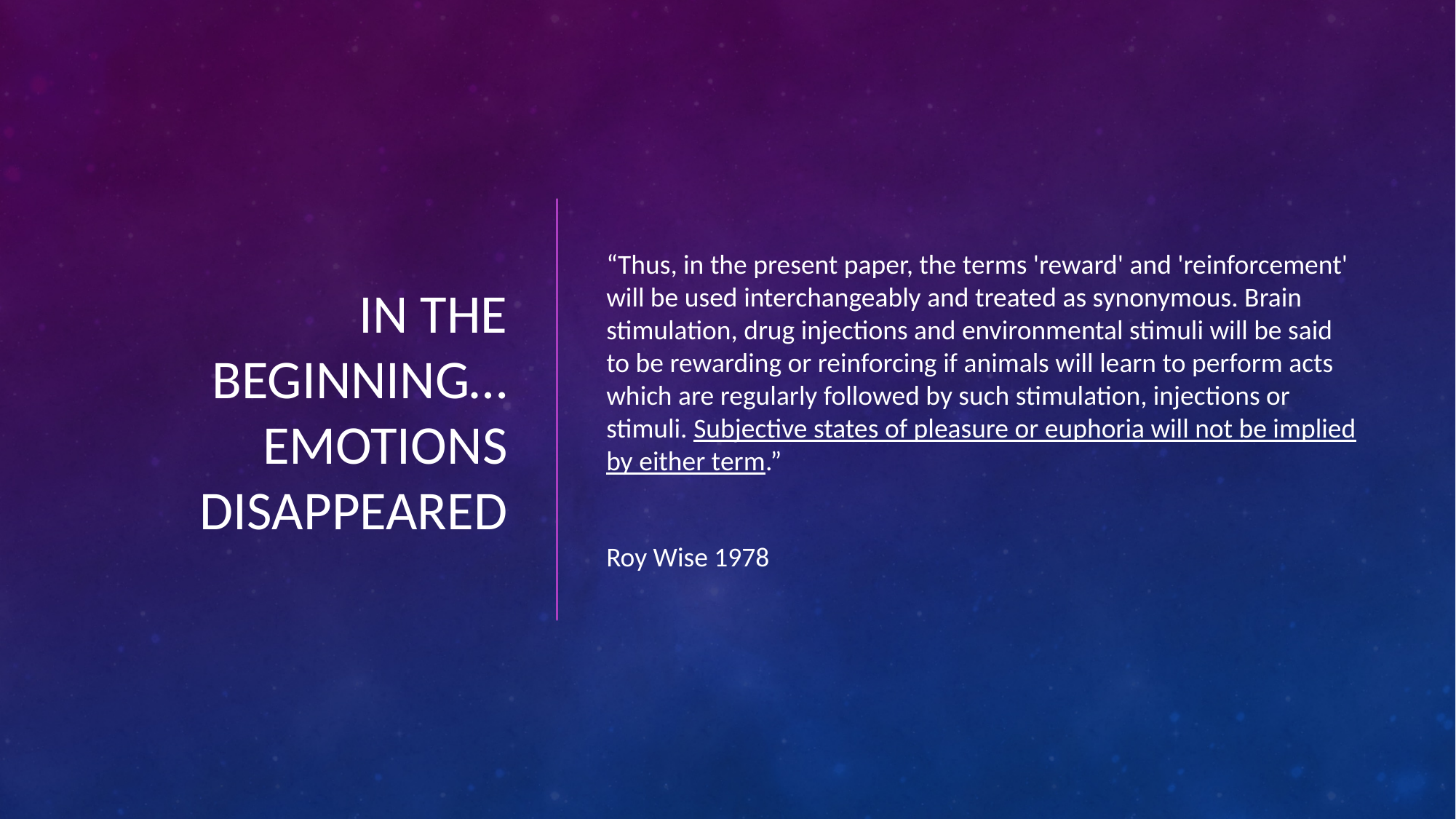

# In the beginning… Emotions disappeared
“Thus, in the present paper, the terms 'reward' and 'reinforcement' will be used interchangeably and treated as synonymous. Brain stimulation, drug injections and environmental stimuli will be said to be rewarding or reinforcing if animals will learn to perform acts which are regularly followed by such stimulation, injections or stimuli. Subjective states of pleasure or euphoria will not be implied by either term.”

Roy Wise 1978